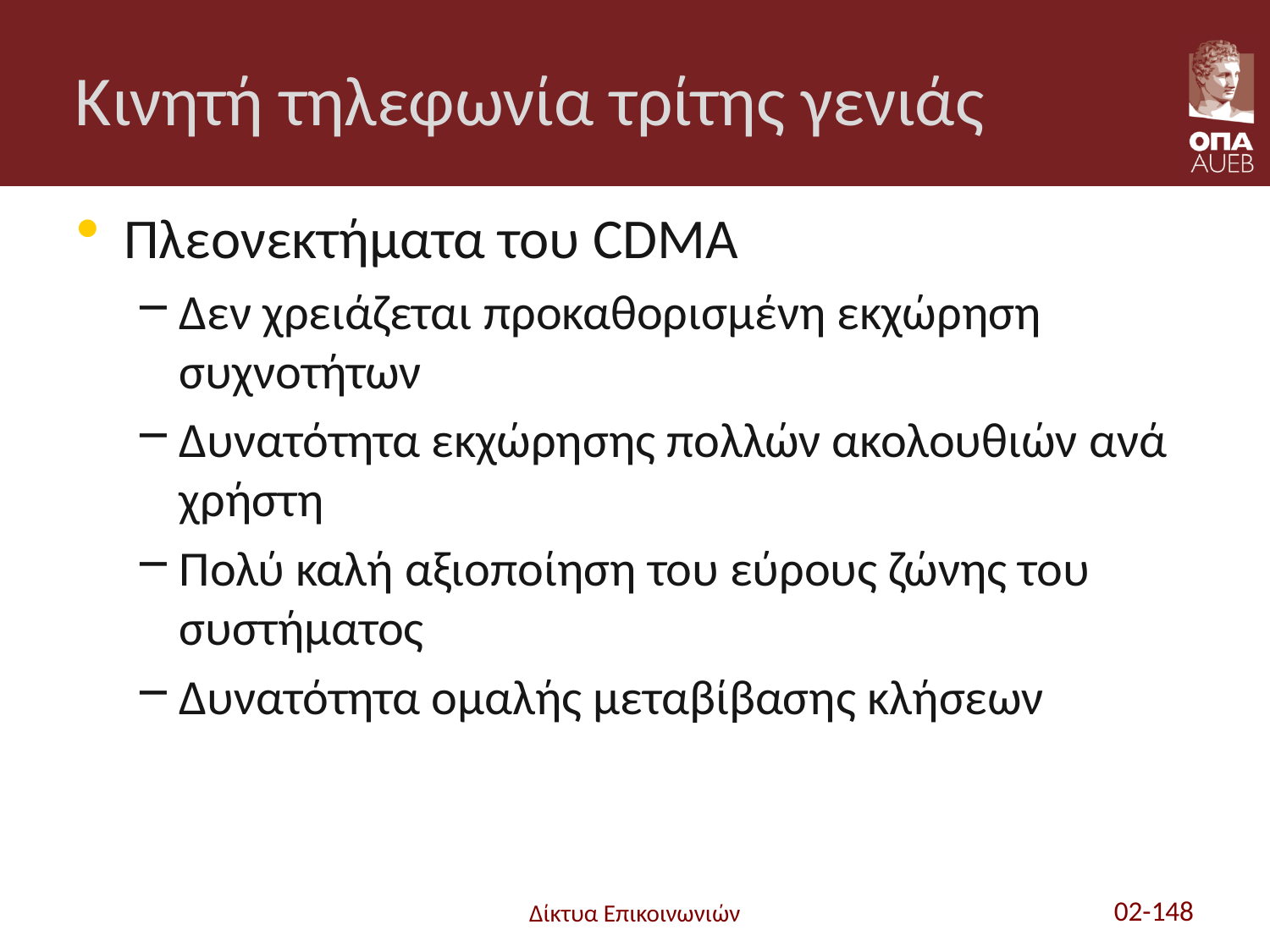

# Κινητή τηλεφωνία τρίτης γενιάς
Πλεονεκτήματα του CDMA
Δεν χρειάζεται προκαθορισμένη εκχώρηση συχνοτήτων
Δυνατότητα εκχώρησης πολλών ακολουθιών ανά χρήστη
Πολύ καλή αξιοποίηση του εύρους ζώνης του συστήματος
Δυνατότητα ομαλής μεταβίβασης κλήσεων
Δίκτυα Επικοινωνιών
02-148